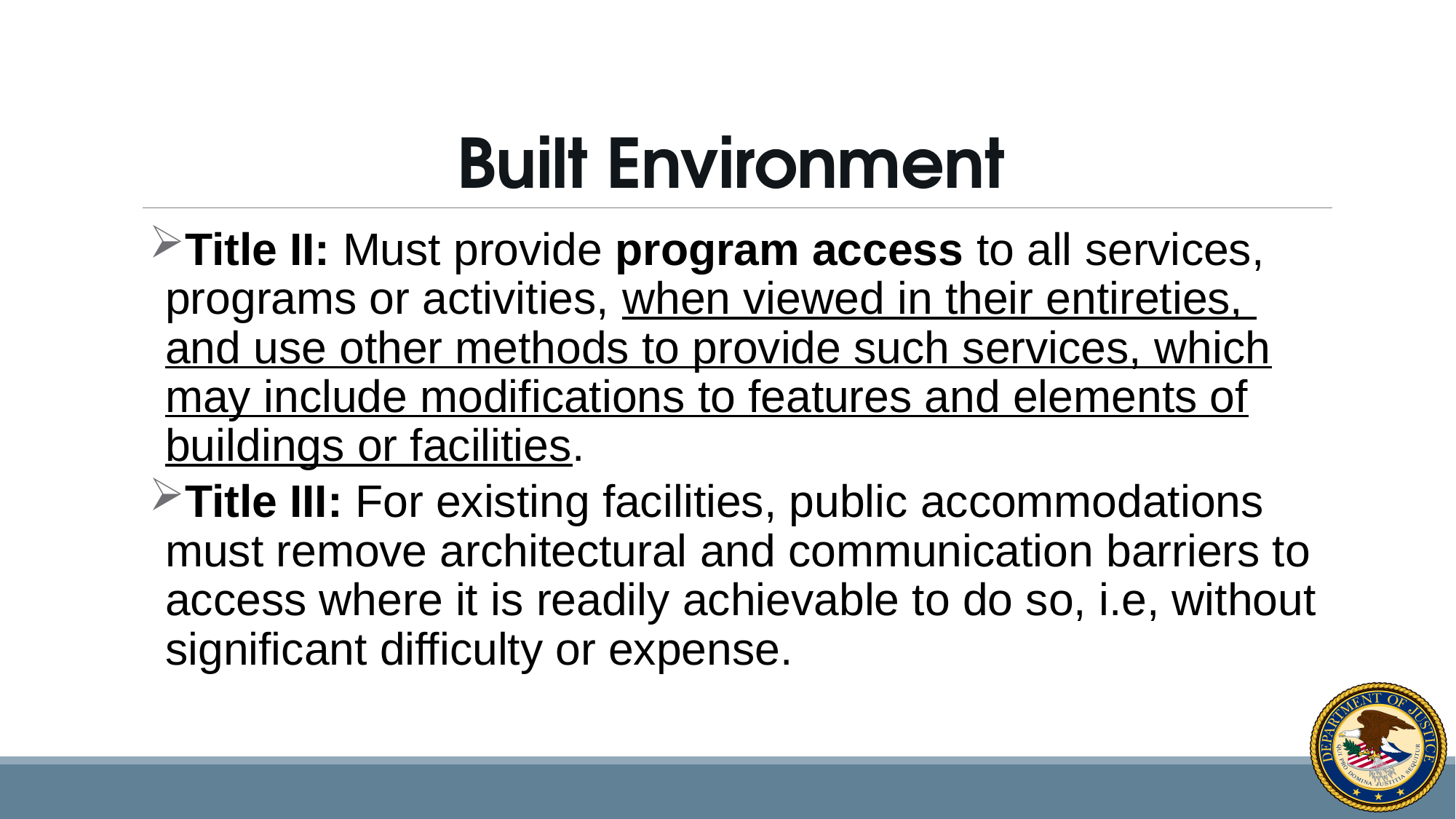

# Built Environment
Title II: Must provide program access to all services, programs or activities, when viewed in their entireties,  and use other methods to provide such services, which may include modifications to features and elements of buildings or facilities.
Title III: For existing facilities, public accommodations must remove architectural and communication barriers to access where it is readily achievable to do so, i.e, without significant difficulty or expense.